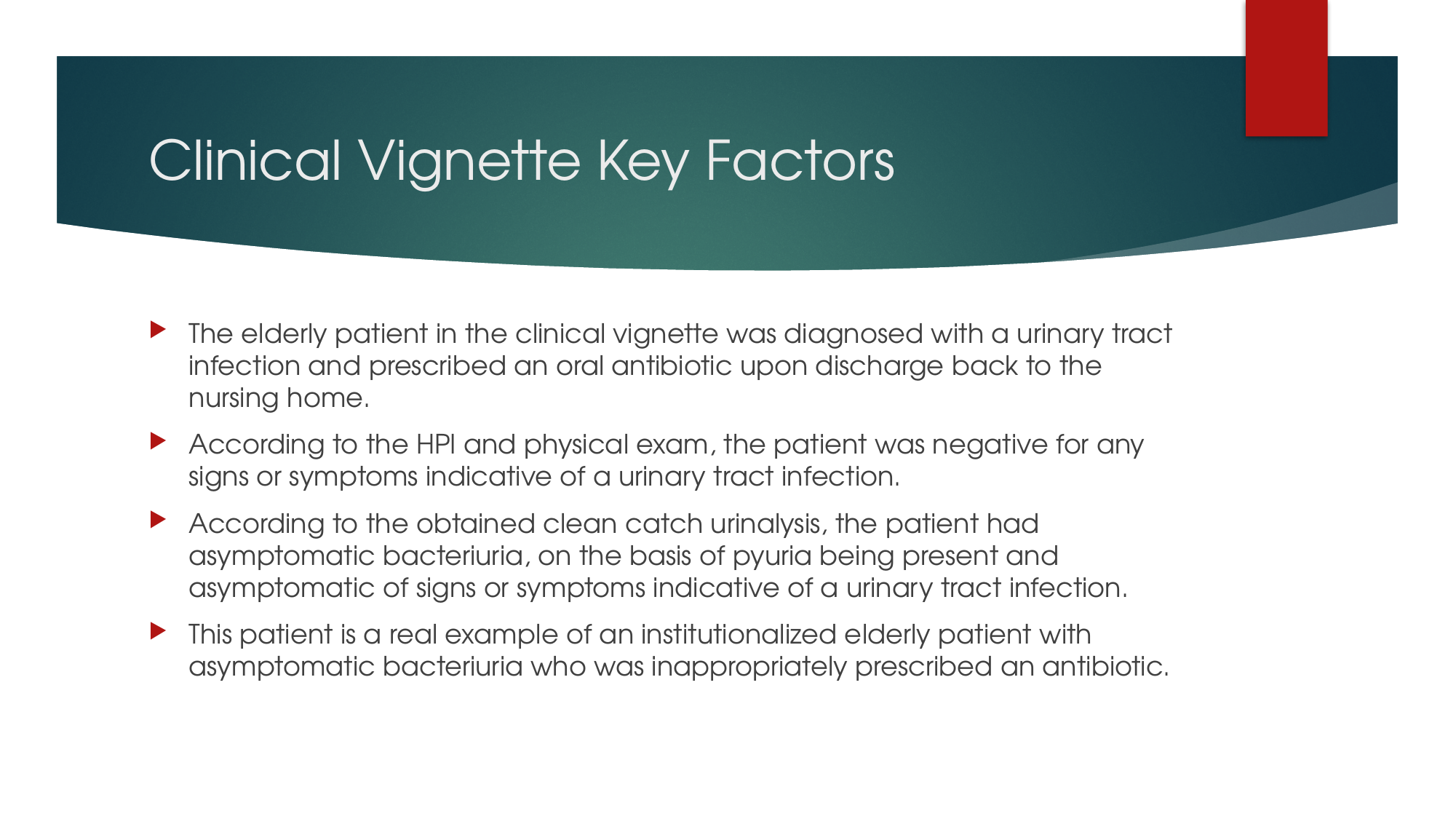

# Clinical Vignette Key Factors
The elderly patient in the clinical vignette was diagnosed with a urinary tract infection and prescribed an oral antibiotic upon discharge back to the nursing home.
According to the HPI and physical exam, the patient was negative for any signs or symptoms indicative of a urinary tract infection.
According to the obtained clean catch urinalysis, the patient had asymptomatic bacteriuria, on the basis of pyuria being present and asymptomatic of signs or symptoms indicative of a urinary tract infection.
This patient is a real example of an institutionalized elderly patient with asymptomatic bacteriuria who was inappropriately prescribed an antibiotic.